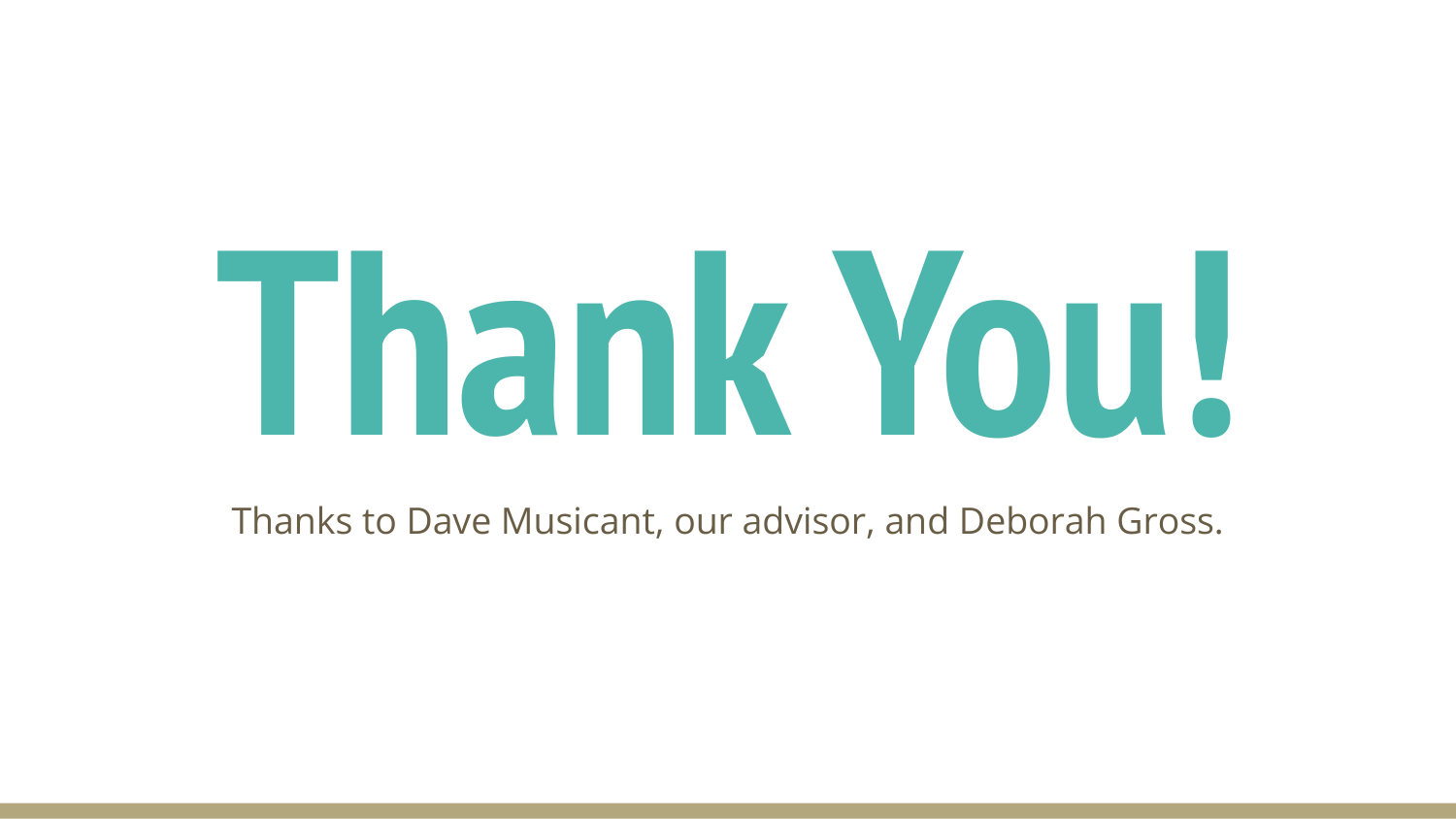

# Thank You!
Thanks to Dave Musicant, our advisor, and Deborah Gross.